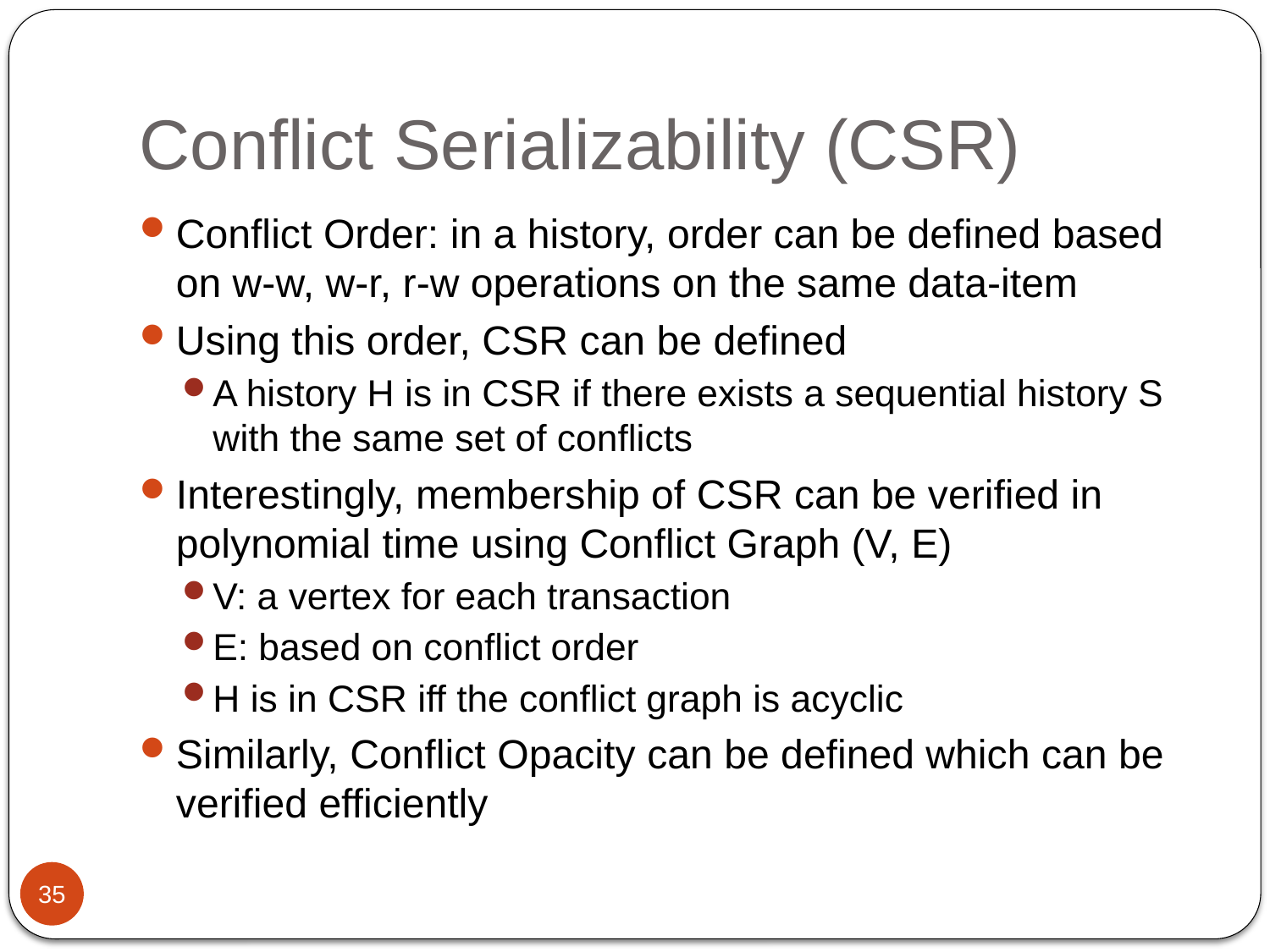

# Conflict Serializability (CSR)
Conflict Order: in a history, order can be defined based on w-w, w-r, r-w operations on the same data-item
Using this order, CSR can be defined
A history H is in CSR if there exists a sequential history S with the same set of conflicts
Interestingly, membership of CSR can be verified in polynomial time using Conflict Graph (V, E)
V: a vertex for each transaction
E: based on conflict order
H is in CSR iff the conflict graph is acyclic
Similarly, Conflict Opacity can be defined which can be verified efficiently
35